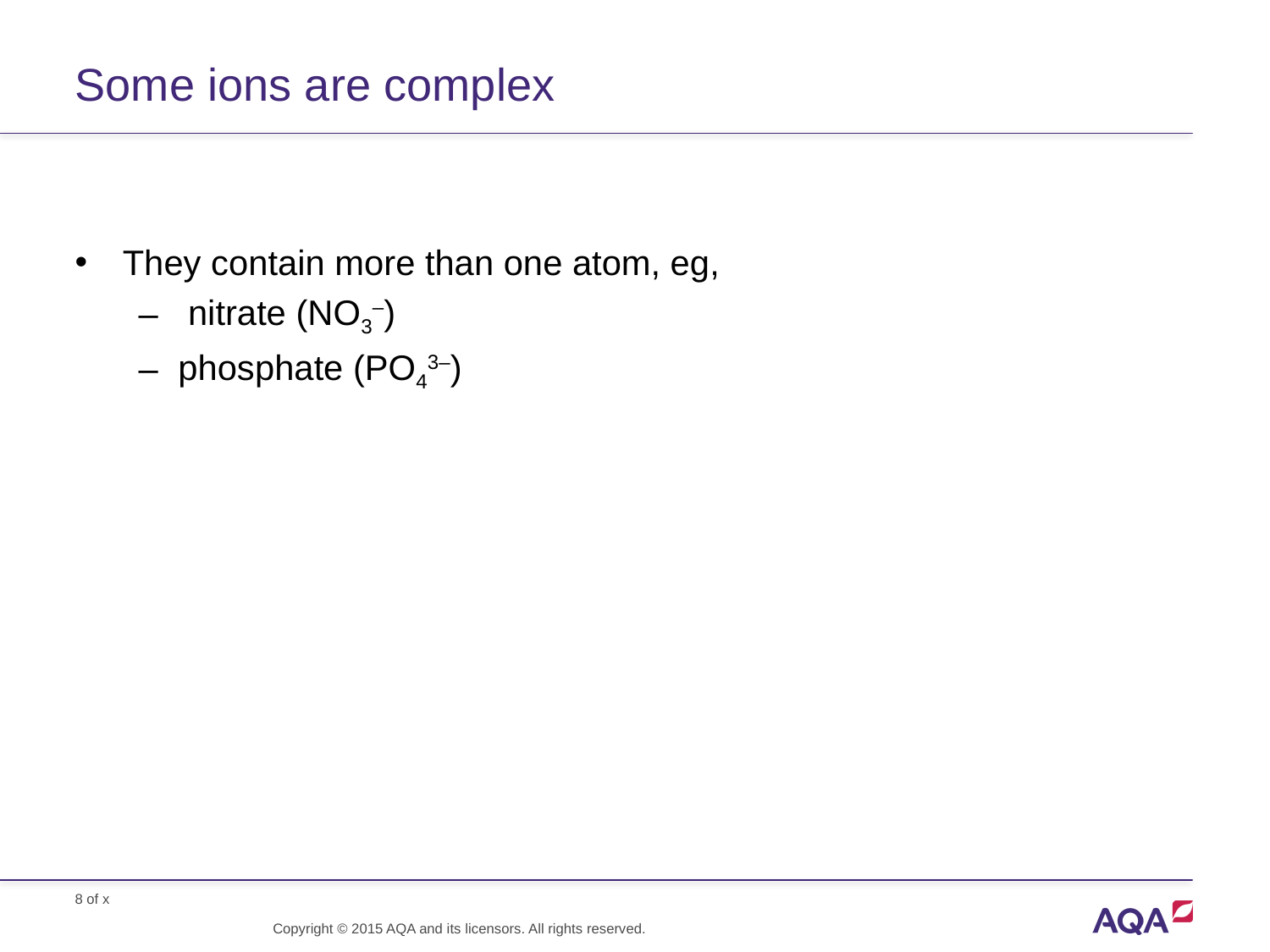

# Some ions are complex
They contain more than one atom, eg,
 nitrate (NO3–)
phosphate (PO43–)

Copyright © 2015 AQA and its licensors. All rights reserved.